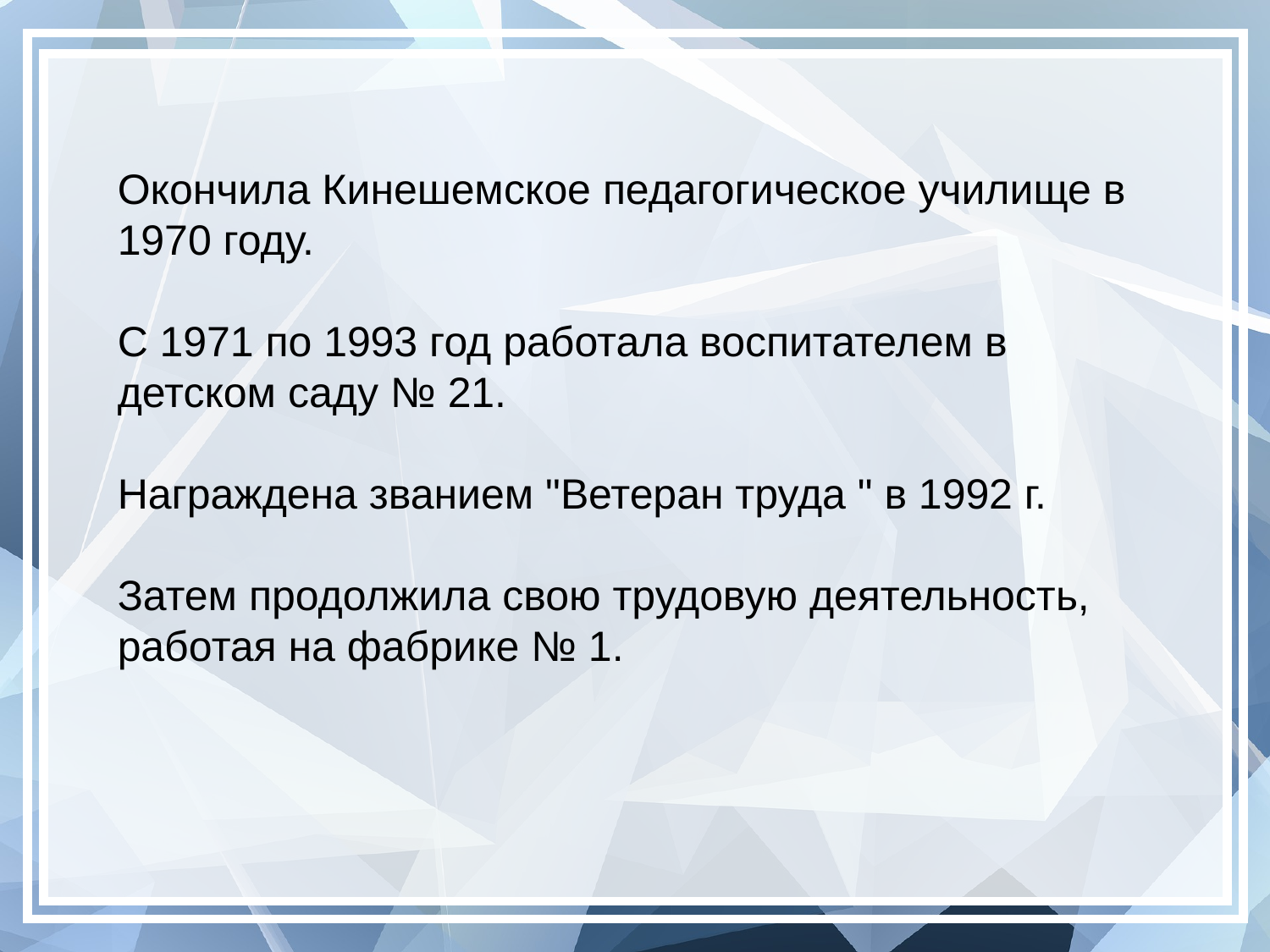

Окончила Кинешемское педагогическое училище в 1970 году.

С 1971 по 1993 год работала воспитателем в детском саду № 21.

Награждена званием "Ветеран труда " в 1992 г.

Затем продолжила свою трудовую деятельность, работая на фабрике № 1.